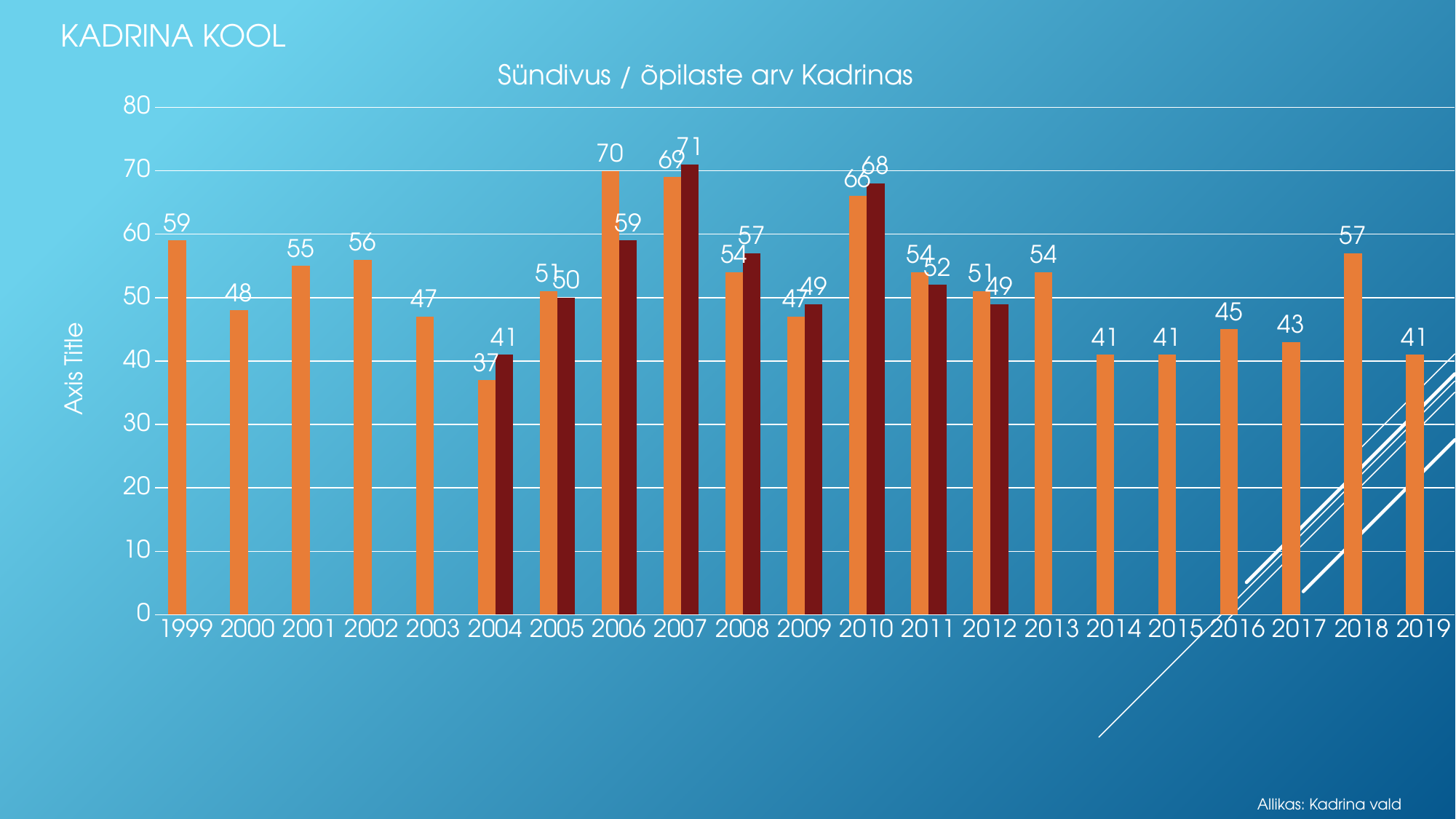

Kadrina KOOL

#
Sündivus / õpilaste arv Kadrinas

### Chart

| Category | Sündivus | Õpilasi | Vanus | Klass |
|---|---|---|---|---|
| 1999 | 59.0 | None | 20.0 | None |
| 2000 | 48.0 | None | 19.0 | None |
| 2001 | 55.0 | None | 18.0 | 12.0 |
| 2002 | 56.0 | None | 17.0 | 11.0 |
| 2003 | 47.0 | None | 16.0 | 10.0 |
| 2004 | 37.0 | 41.0 | 15.0 | 9.0 |
| 2005 | 51.0 | 50.0 | 14.0 | 8.0 |
| 2006 | 70.0 | 59.0 | 13.0 | 7.0 |
| 2007 | 69.0 | 71.0 | 12.0 | 6.0 |
| 2008 | 54.0 | 57.0 | 11.0 | 5.0 |
| 2009 | 47.0 | 49.0 | 10.0 | 4.0 |
| 2010 | 66.0 | 68.0 | 9.0 | 3.0 |
| 2011 | 54.0 | 52.0 | 8.0 | 2.0 |
| 2012 | 51.0 | 49.0 | 7.0 | 1.0 |
| 2013 | 54.0 | None | 6.0 | None |
| 2014 | 41.0 | None | 5.0 | None |
| 2015 | 41.0 | None | 4.0 | None |
| 2016 | 45.0 | None | 3.0 | None |
| 2017 | 43.0 | None | 2.0 | None |
| 2018 | 57.0 | None | 1.0 | None |
| 2019 | 41.0 | None | 0.0 | None |
Allikas: Kadrina vald